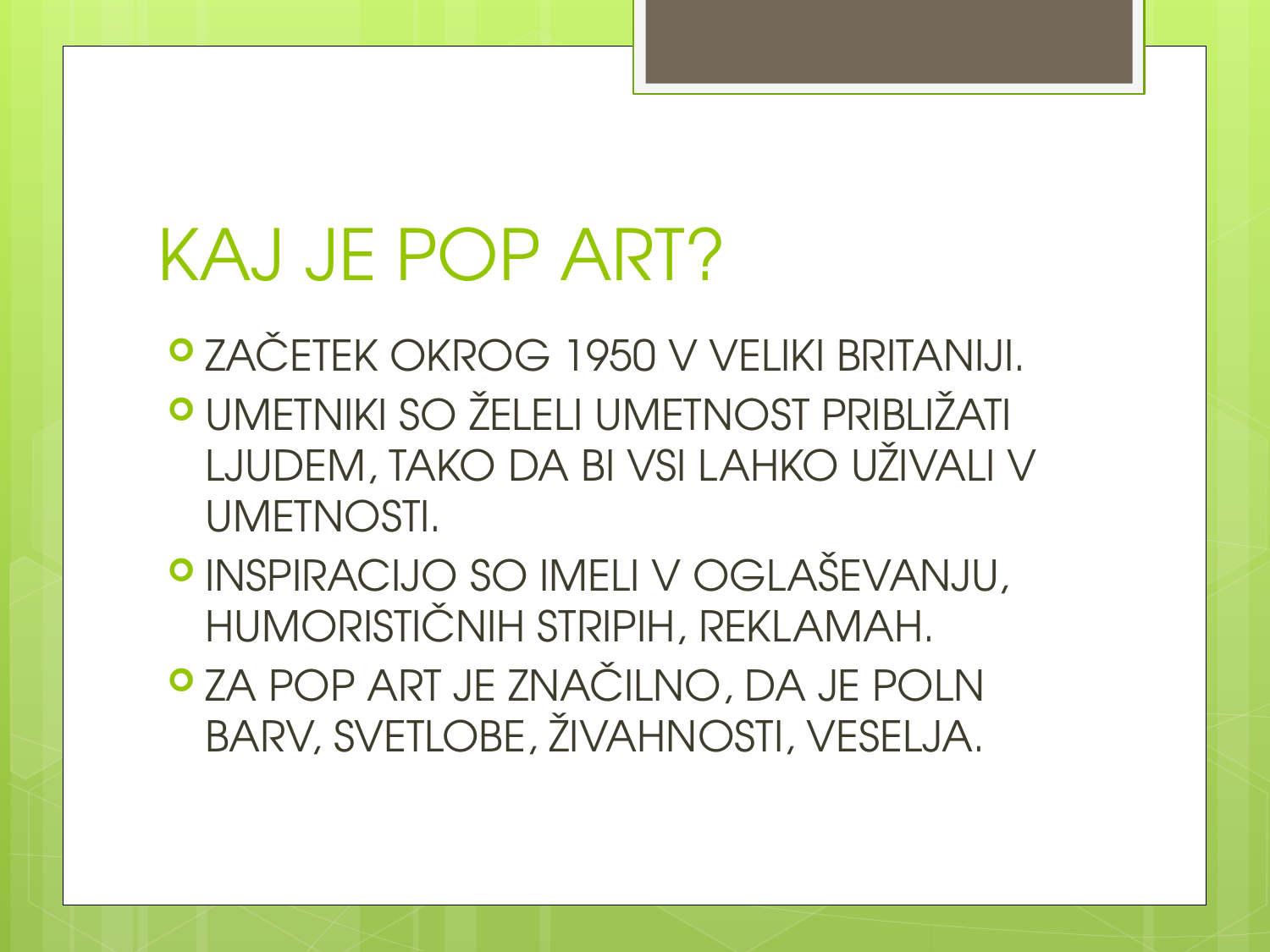

# KAJ JE POP ART?
ZAČETEK OKROG 1950 V VELIKI BRITANIJI.
UMETNIKI SO ŽELELI UMETNOST PRIBLIŽATI LJUDEM, TAKO DA BI VSI LAHKO UŽIVALI V UMETNOSTI.
INSPIRACIJO SO IMELI V OGLAŠEVANJU, HUMORISTIČNIH STRIPIH, REKLAMAH.
ZA POP ART JE ZNAČILNO, DA JE POLN BARV, SVETLOBE, ŽIVAHNOSTI, VESELJA.